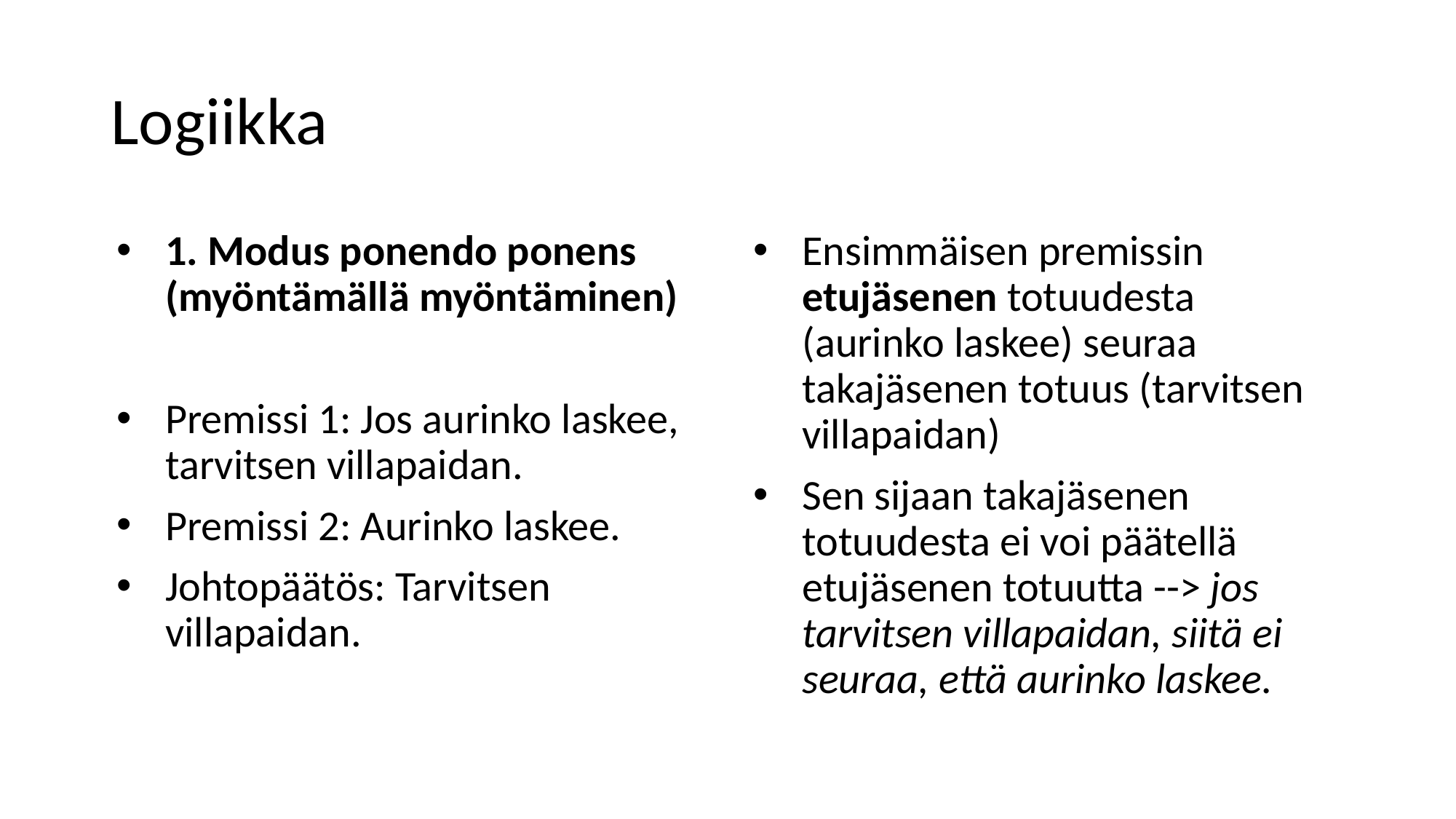

# Logiikka
1. Modus ponendo ponens (myöntämällä myöntäminen)

Premissi 1: Jos aurinko laskee, tarvitsen villapaidan.
Premissi 2: Aurinko laskee.
Johtopäätös: Tarvitsen villapaidan.

Ensimmäisen premissin etujäsenen totuudesta (aurinko laskee) seuraa takajäsenen totuus (tarvitsen villapaidan)
Sen sijaan takajäsenen totuudesta ei voi päätellä etujäsenen totuutta --> jos tarvitsen villapaidan, siitä ei seuraa, että aurinko laskee.